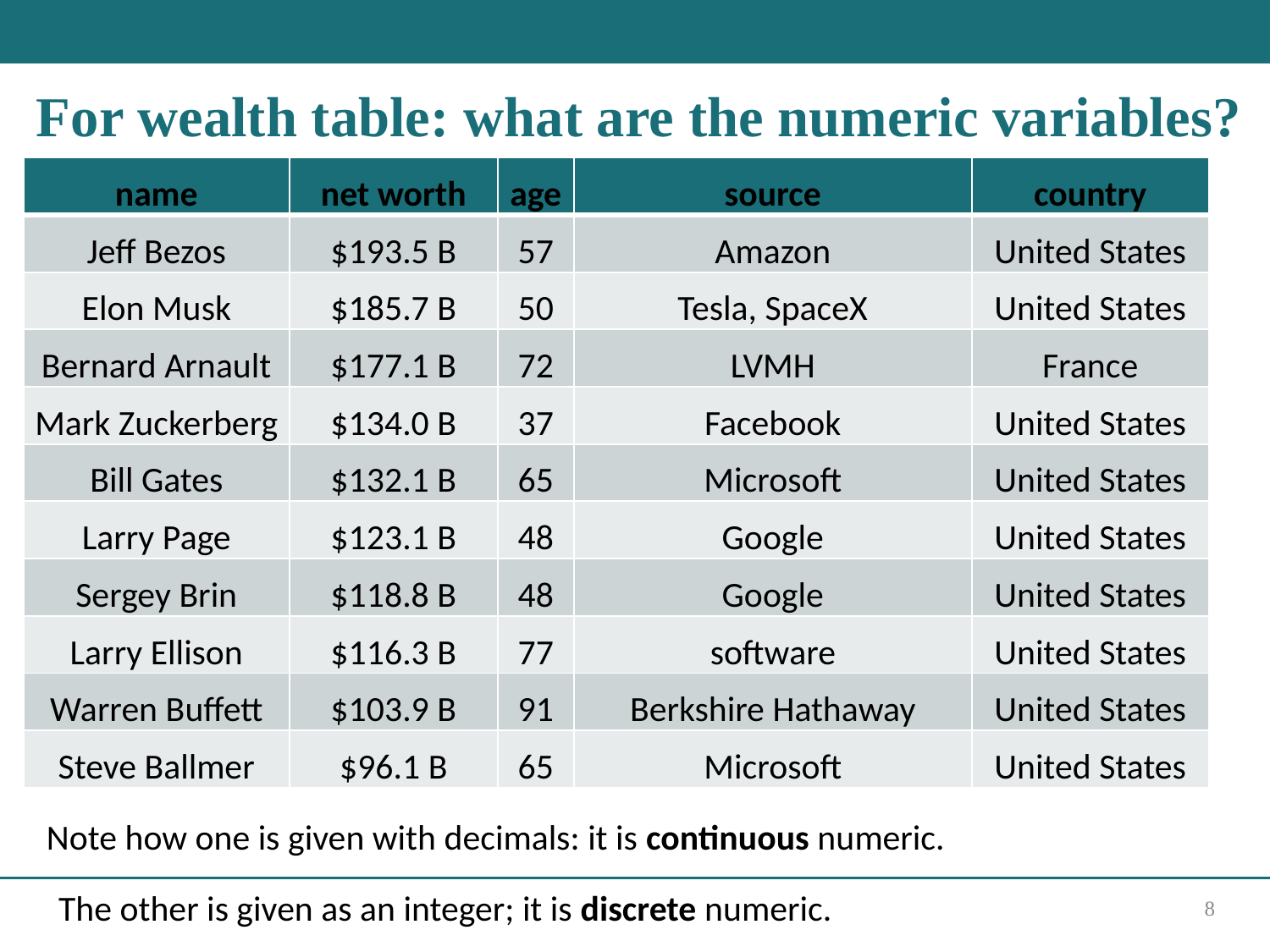

# For wealth table: what are the numeric variables?
| name | net worth | age | source | country |
| --- | --- | --- | --- | --- |
| Jeff Bezos | $193.5 B | 57 | Amazon | United States |
| Elon Musk | $185.7 B | 50 | Tesla, SpaceX | United States |
| Bernard Arnault | $177.1 B | 72 | LVMH | France |
| Mark Zuckerberg | $134.0 B | 37 | Facebook | United States |
| Bill Gates | $132.1 B | 65 | Microsoft | United States |
| Larry Page | $123.1 B | 48 | Google | United States |
| Sergey Brin | $118.8 B | 48 | Google | United States |
| Larry Ellison | $116.3 B | 77 | software | United States |
| Warren Buffett | $103.9 B | 91 | Berkshire Hathaway | United States |
| Steve Ballmer | $96.1 B | 65 | Microsoft | United States |
Note how one is given with decimals: it is continuous numeric.
The other is given as an integer; it is discrete numeric.
8